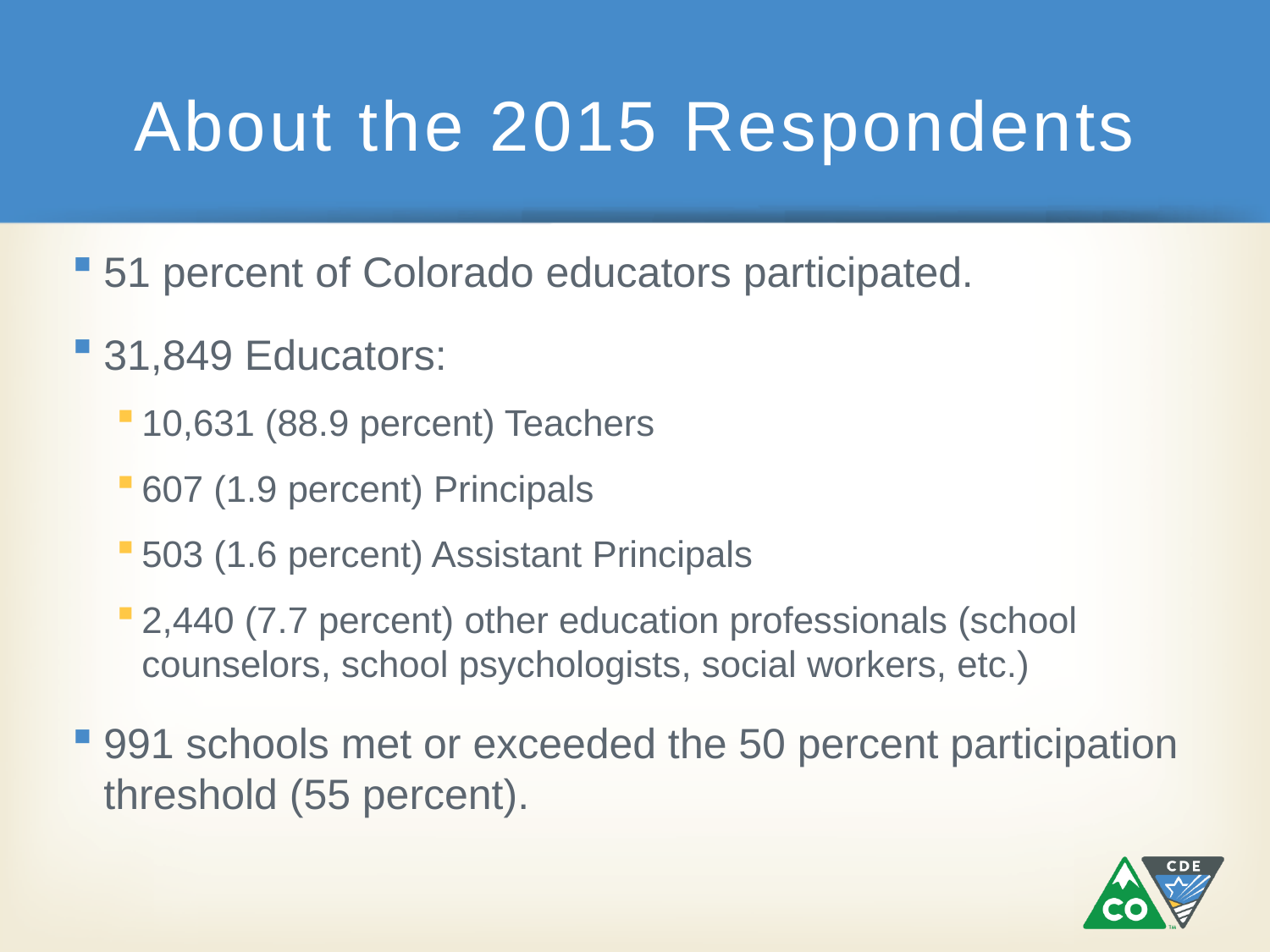

# About the 2015 Respondents
51 percent of Colorado educators participated.
31,849 Educators:
10,631 (88.9 percent) Teachers
607 (1.9 percent) Principals
503 (1.6 percent) Assistant Principals
2,440 (7.7 percent) other education professionals (school counselors, school psychologists, social workers, etc.)
991 schools met or exceeded the 50 percent participation threshold (55 percent).